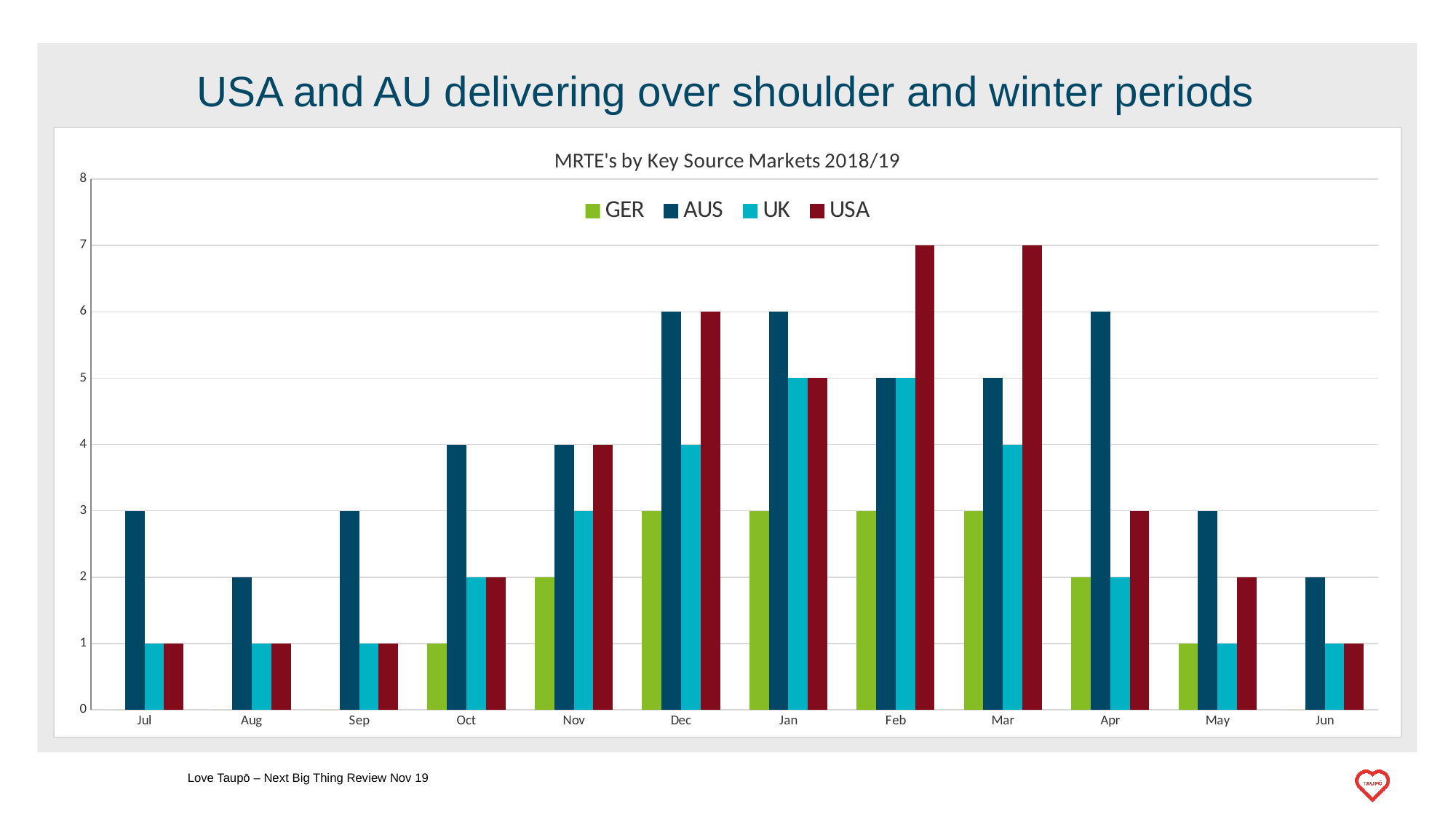

# USA and AU delivering over shoulder and winter periods

### Chart: MRTE's by Key Source Markets 2018/19

| Category | GER | AUS | UK | USA |
|---|---|---|---|---|
| Jul | 0.0 | 3.0 | 1.0 | 1.0 |
| Aug | 0.0 | 2.0 | 1.0 | 1.0 |
| Sep | 0.0 | 3.0 | 1.0 | 1.0 |
| Oct | 1.0 | 4.0 | 2.0 | 2.0 |
| Nov | 2.0 | 4.0 | 3.0 | 4.0 |
| Dec | 3.0 | 6.0 | 4.0 | 6.0 |
| Jan | 3.0 | 6.0 | 5.0 | 5.0 |
| Feb | 3.0 | 5.0 | 5.0 | 7.0 |
| Mar | 3.0 | 5.0 | 4.0 | 7.0 |
| Apr | 2.0 | 6.0 | 2.0 | 3.0 |
| May | 1.0 | 3.0 | 1.0 | 2.0 |
| Jun | 0.0 | 2.0 | 1.0 | 1.0 |
Love Taupō – Next Big Thing Review Nov 19